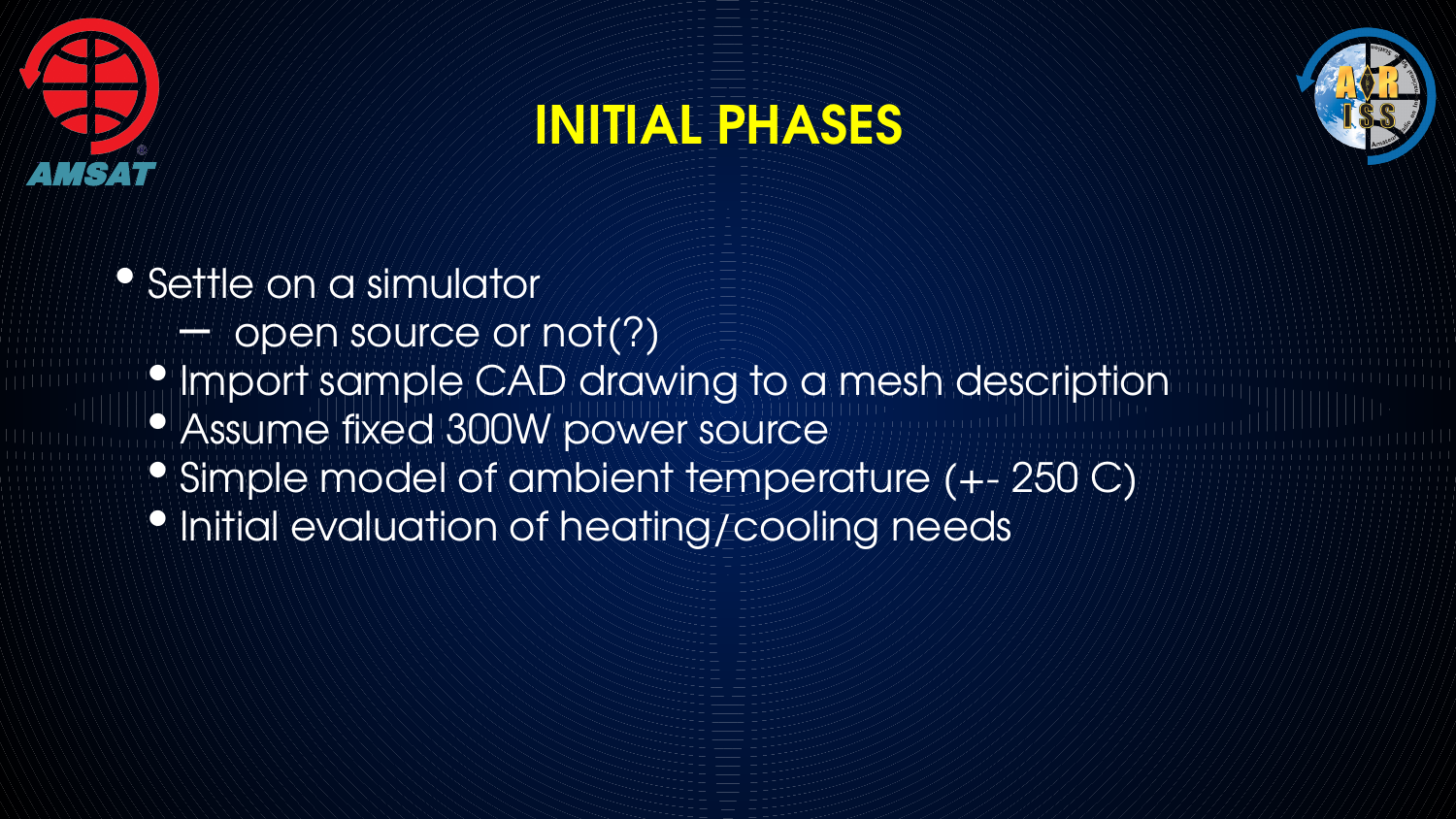

# Initial Phases
Settle on a simulator
open source or not(?)
Import sample CAD drawing to a mesh description
Assume fixed 300W power source
Simple model of ambient temperature (+- 250 C)
Initial evaluation of heating/cooling needs